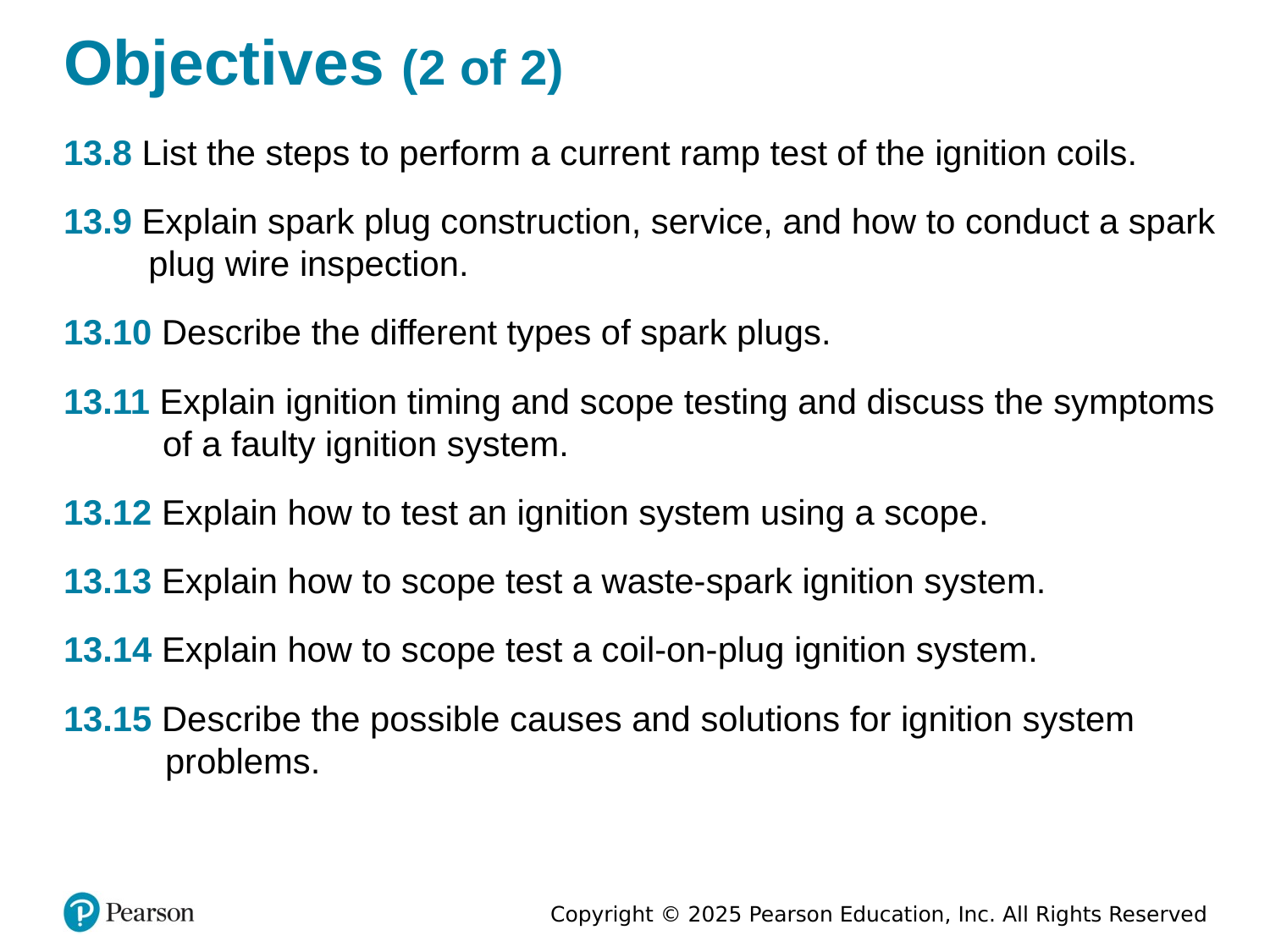

# Objectives (2 of 2)
13.8 List the steps to perform a current ramp test of the ignition coils.
13.9 Explain spark plug construction, service, and how to conduct a spark plug wire inspection.
13.10 Describe the different types of spark plugs.
13.11 Explain ignition timing and scope testing and discuss the symptoms of a faulty ignition system.
13.12 Explain how to test an ignition system using a scope.
13.13 Explain how to scope test a waste-spark ignition system.
13.14 Explain how to scope test a coil-on-plug ignition system.
13.15 Describe the possible causes and solutions for ignition system problems.